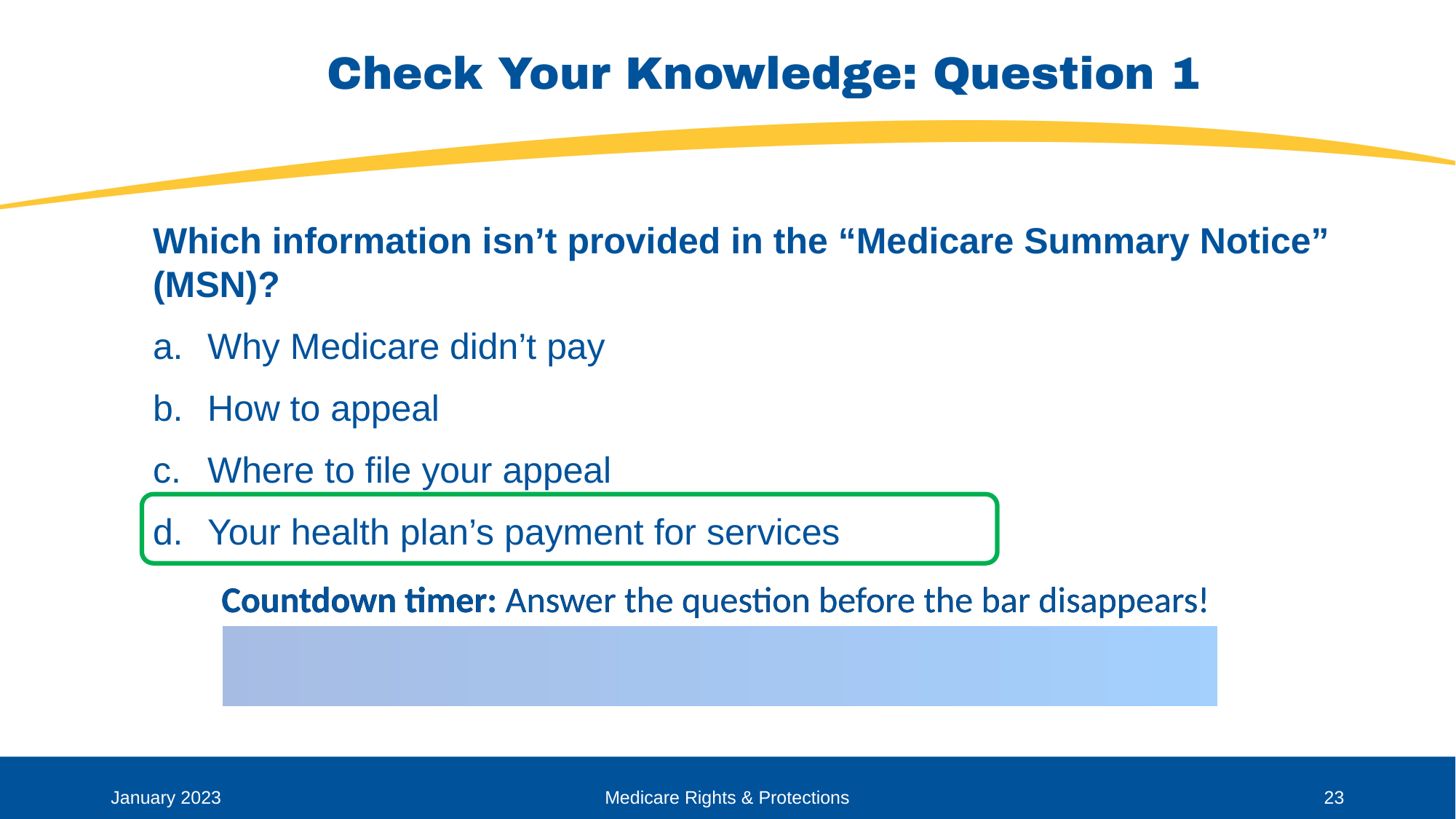

# Check Your Knowledge: Question 1
Which information isn’t provided in the “Medicare Summary Notice” (MSN)?
Why Medicare didn’t pay
How to appeal
Where to file your appeal
Your health plan’s payment for services

January 2023
Medicare Rights & Protections
23